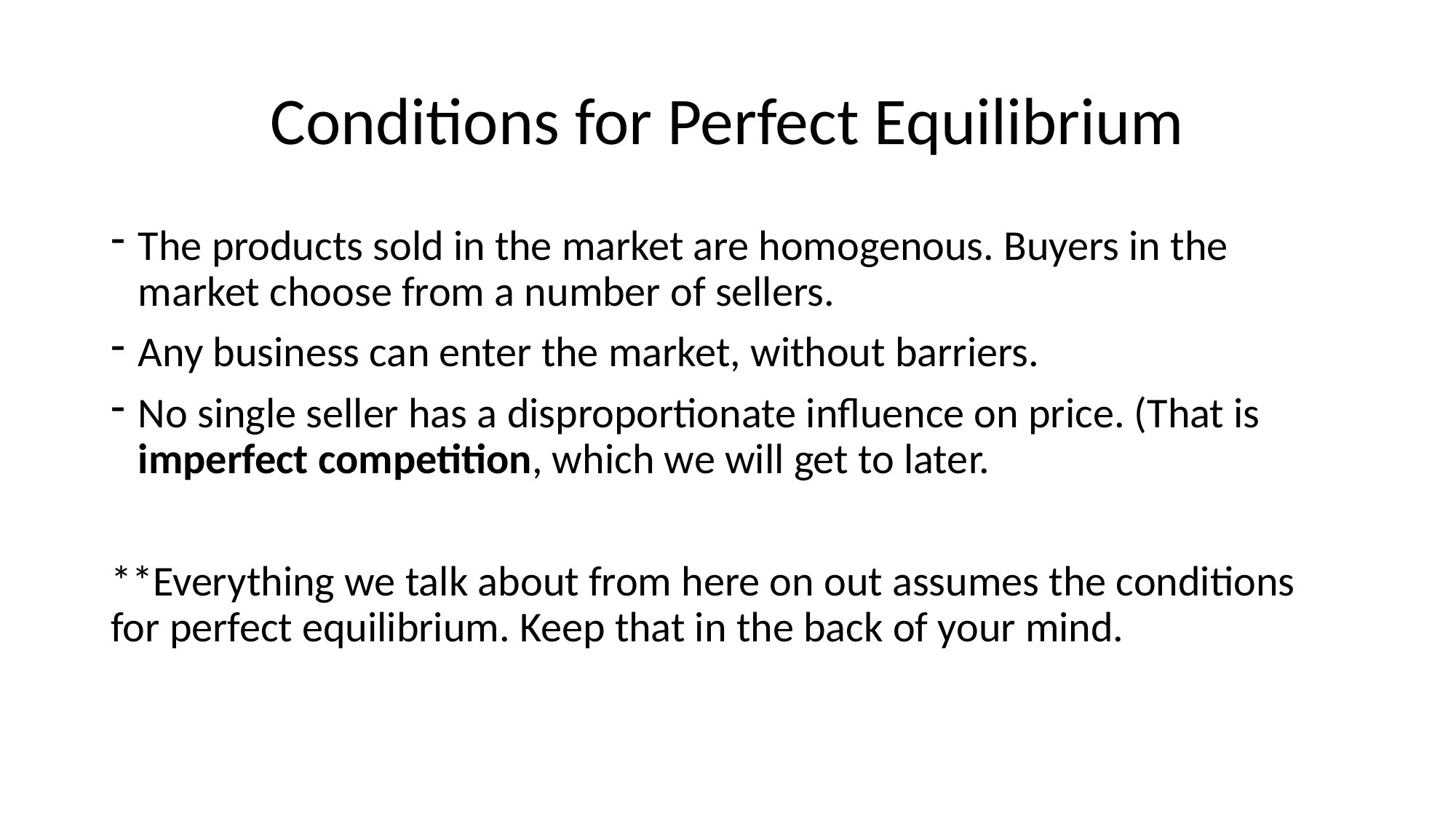

# Conditions for Perfect Equilibrium
The products sold in the market are homogenous. Buyers in the market choose from a number of sellers.
Any business can enter the market, without barriers.
No single seller has a disproportionate influence on price. (That is imperfect competition, which we will get to later.

**Everything we talk about from here on out assumes the conditions for perfect equilibrium. Keep that in the back of your mind.